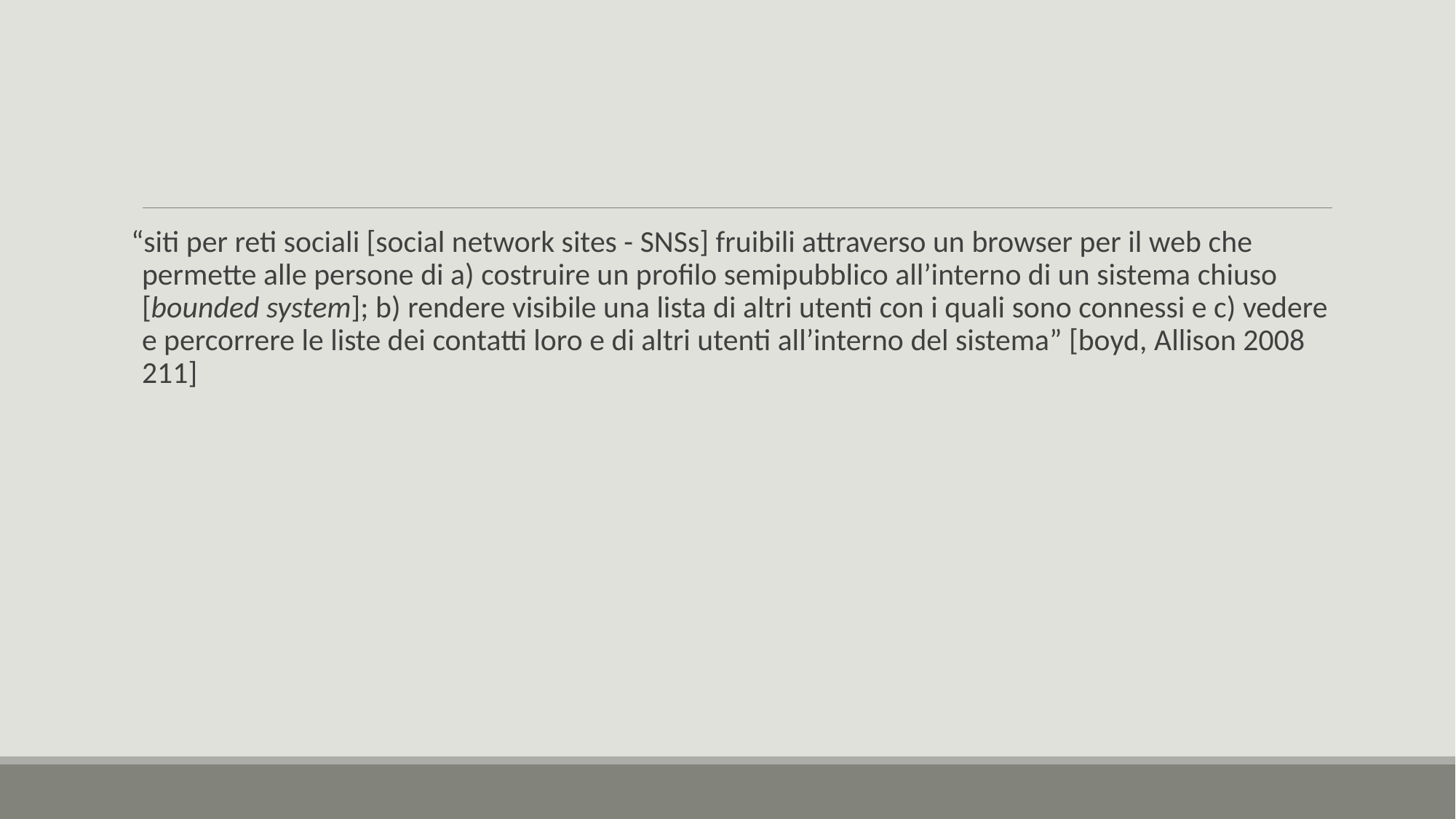

#
“siti per reti sociali [social network sites - SNSs] fruibili attraverso un browser per il web che permette alle persone di a) costruire un profilo semipubblico all’interno di un sistema chiuso [bounded system]; b) rendere visibile una lista di altri utenti con i quali sono connessi e c) vedere e percorrere le liste dei contatti loro e di altri utenti all’interno del sistema” [boyd, Allison 2008 211]